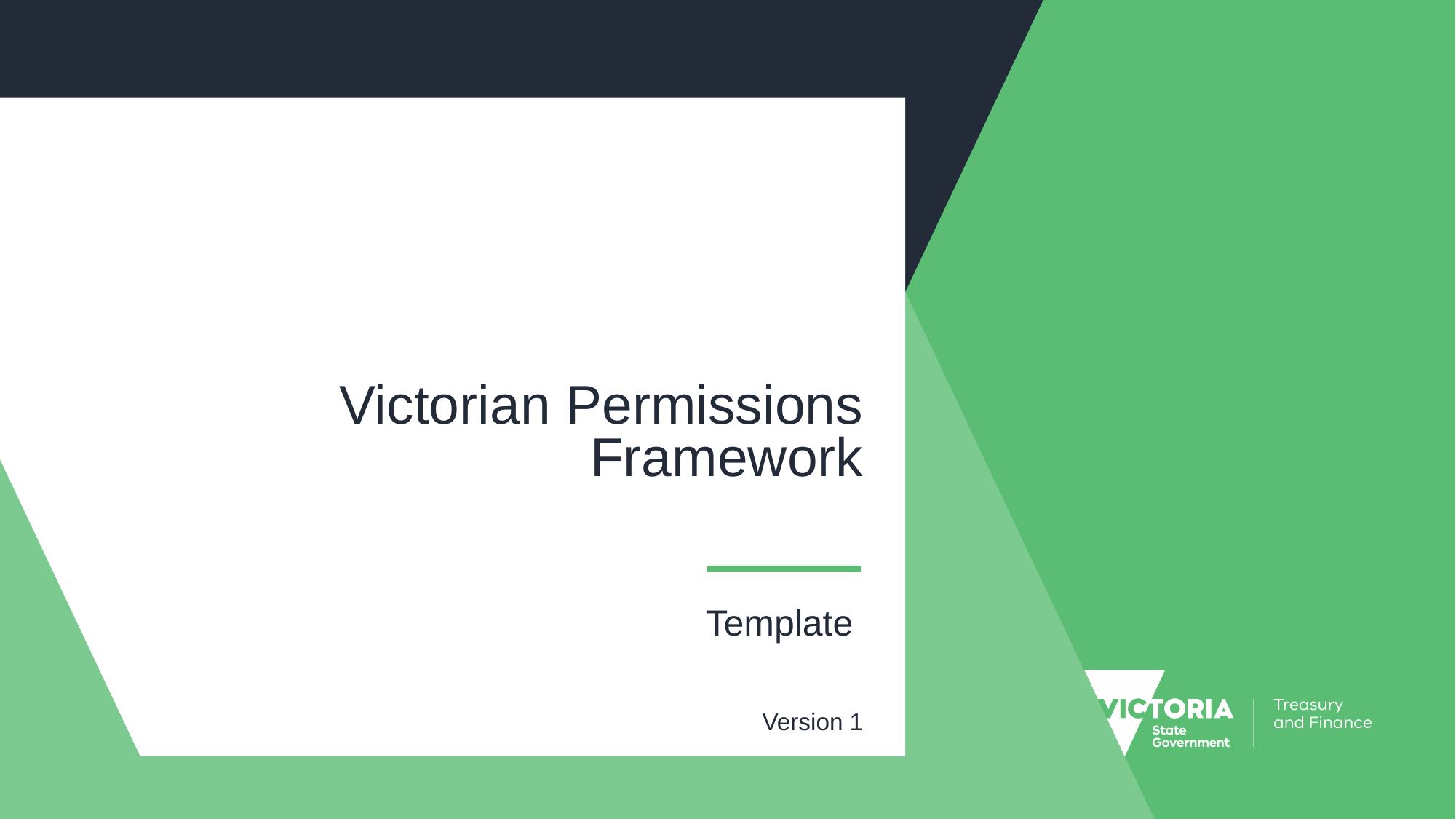

# Victorian Permissions Framework
Template
Version 1